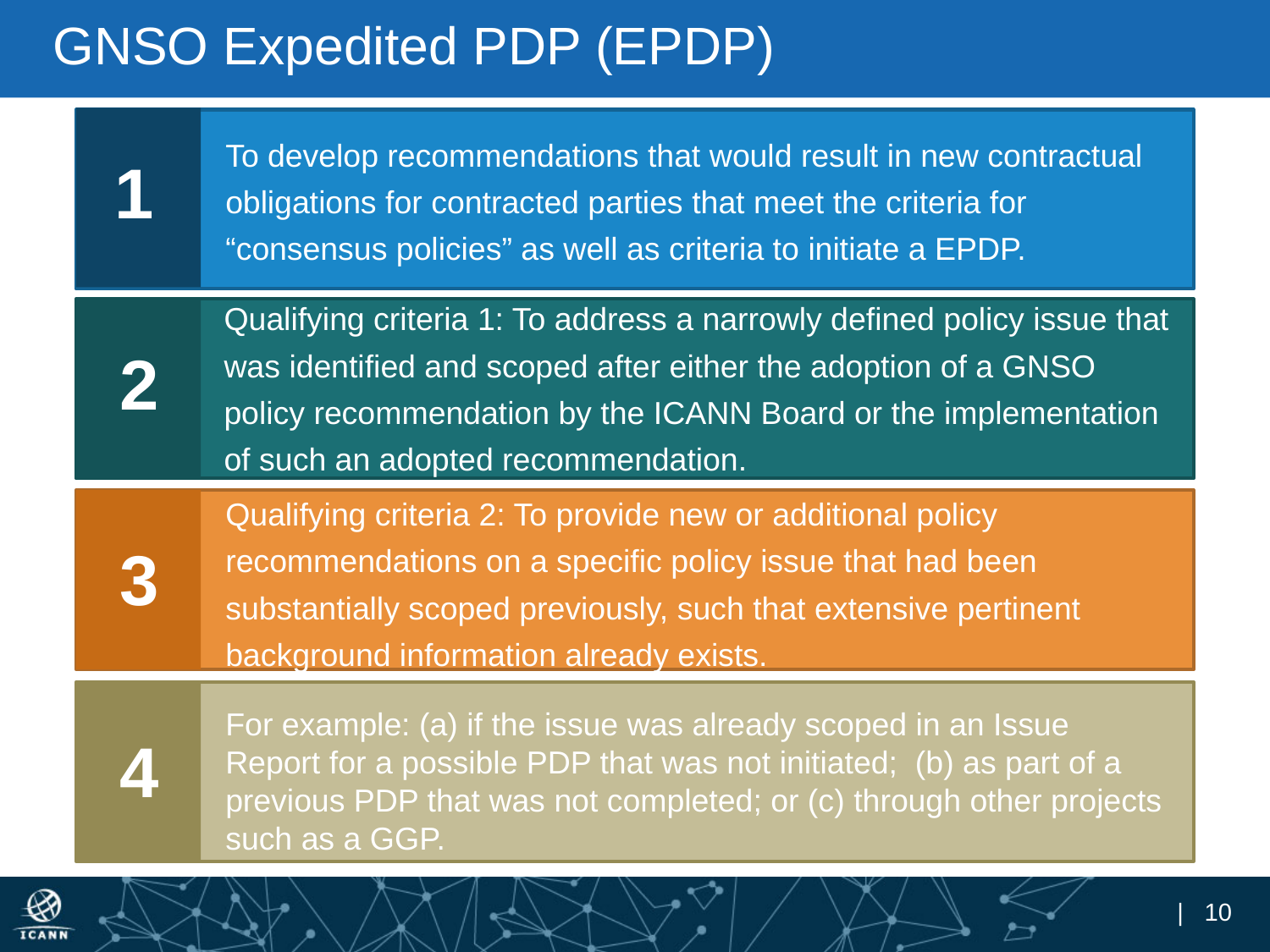

# GNSO Expedited PDP (EPDP)

To develop recommendations that would result in new contractual obligations for contracted parties that meet the criteria for “consensus policies” as well as criteria to initiate a EPDP.
1
Qualifying criteria 1: To address a narrowly defined policy issue that was identified and scoped after either the adoption of a GNSO policy recommendation by the ICANN Board or the implementation of such an adopted recommendation.

2
Qualifying criteria 2: To provide new or additional policy recommendations on a specific policy issue that had been substantially scoped previously, such that extensive pertinent background information already exists.

3

For example: (a) if the issue was already scoped in an Issue Report for a possible PDP that was not initiated;  (b) as part of a previous PDP that was not completed; or (c) through other projects such as a GGP.
4